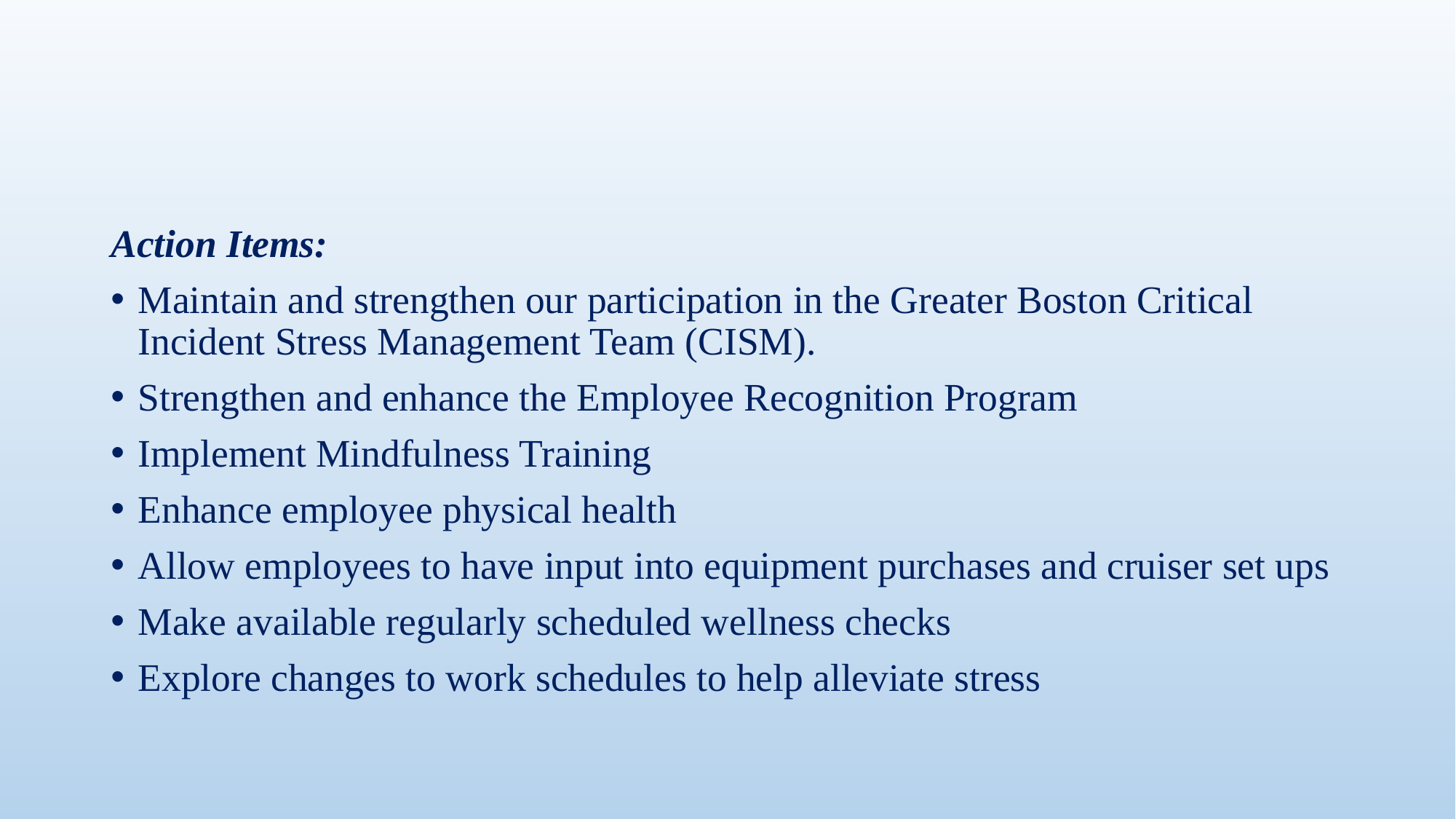

#
Action Items:
Maintain and strengthen our participation in the Greater Boston Critical Incident Stress Management Team (CISM).
Strengthen and enhance the Employee Recognition Program
Implement Mindfulness Training
Enhance employee physical health
Allow employees to have input into equipment purchases and cruiser set ups
Make available regularly scheduled wellness checks
Explore changes to work schedules to help alleviate stress